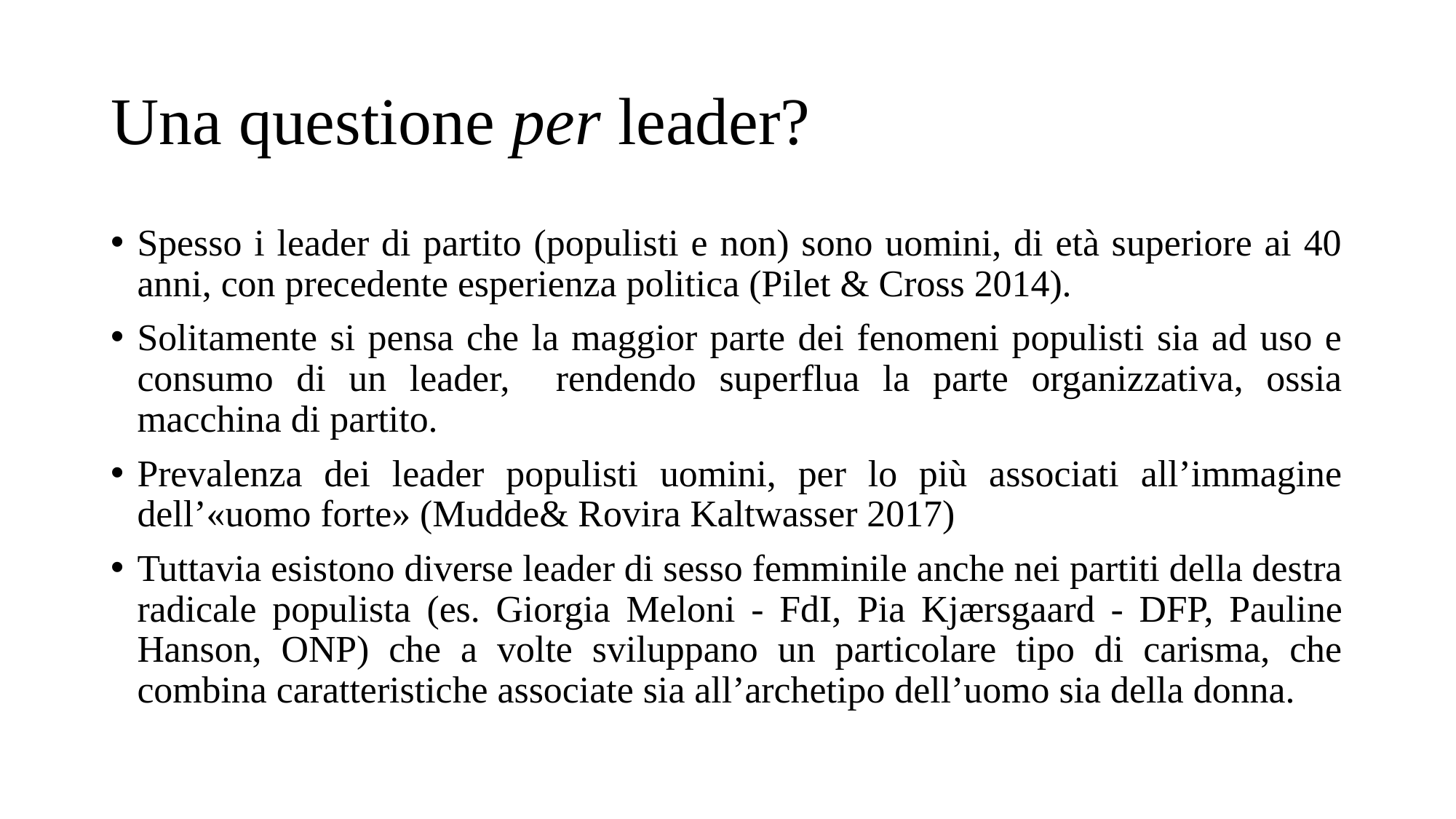

# Una questione per leader?

Spesso i leader di partito (populisti e non) sono uomini, di età superiore ai 40 anni, con precedente esperienza politica (Pilet & Cross 2014).
Solitamente si pensa che la maggior parte dei fenomeni populisti sia ad uso e consumo di un leader,  rendendo superflua la parte organizzativa, ossia macchina di partito.
Prevalenza dei leader populisti uomini, per lo più associati all’immagine dell’«uomo forte» (Mudde& Rovira Kaltwasser 2017)
Tuttavia esistono diverse leader di sesso femminile anche nei partiti della destra radicale populista (es. Giorgia Meloni - FdI, Pia Kjærsgaard - DFP, Pauline Hanson, ONP) che a volte sviluppano un particolare tipo di carisma, che combina caratteristiche associate sia all’archetipo dell’uomo sia della donna.